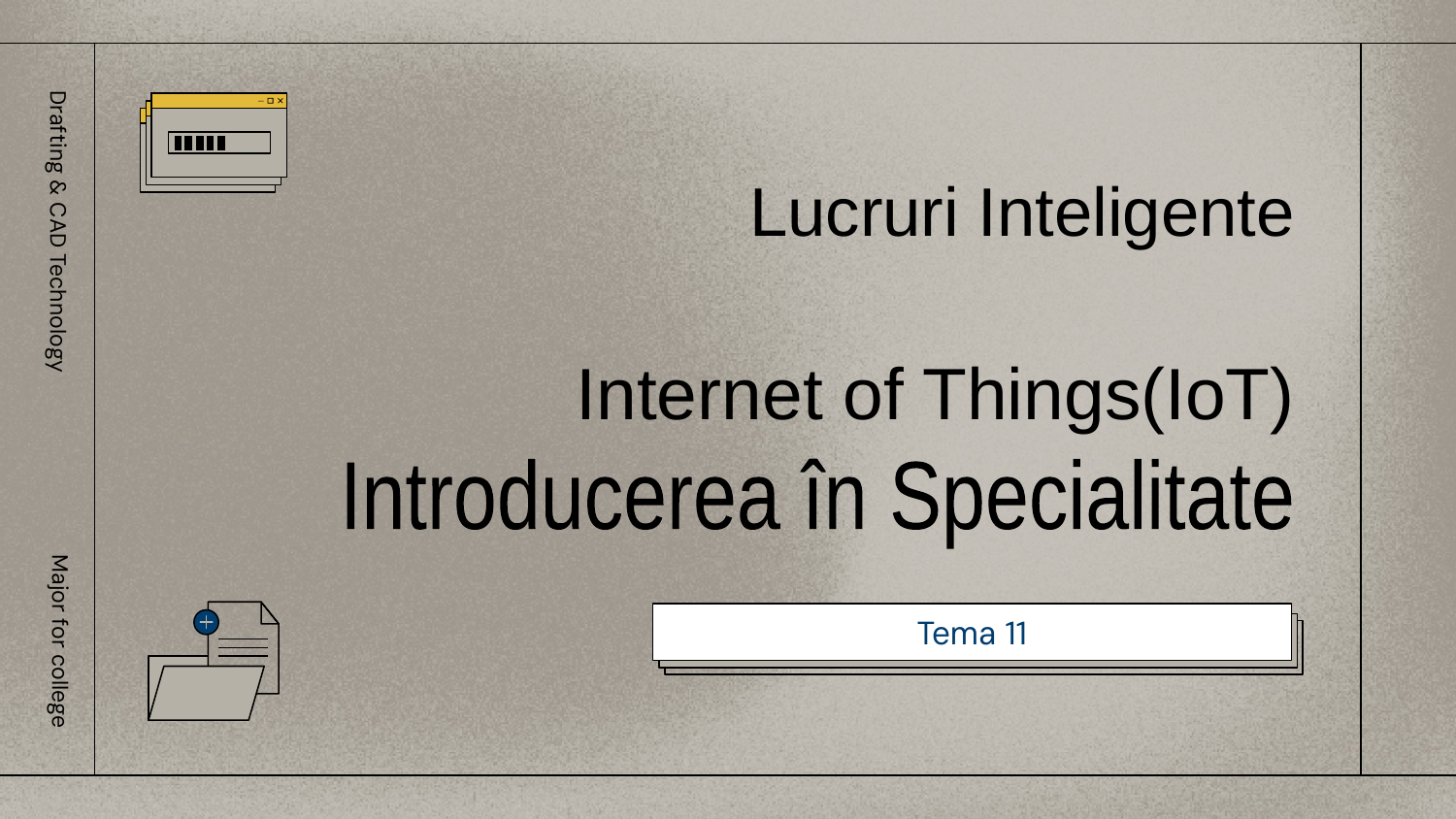

# Lucruri Inteligente
Drafting & CAD Technology
Internet of Things(IoT)
Introducerea în Specialitate
Major for college

Tema 11